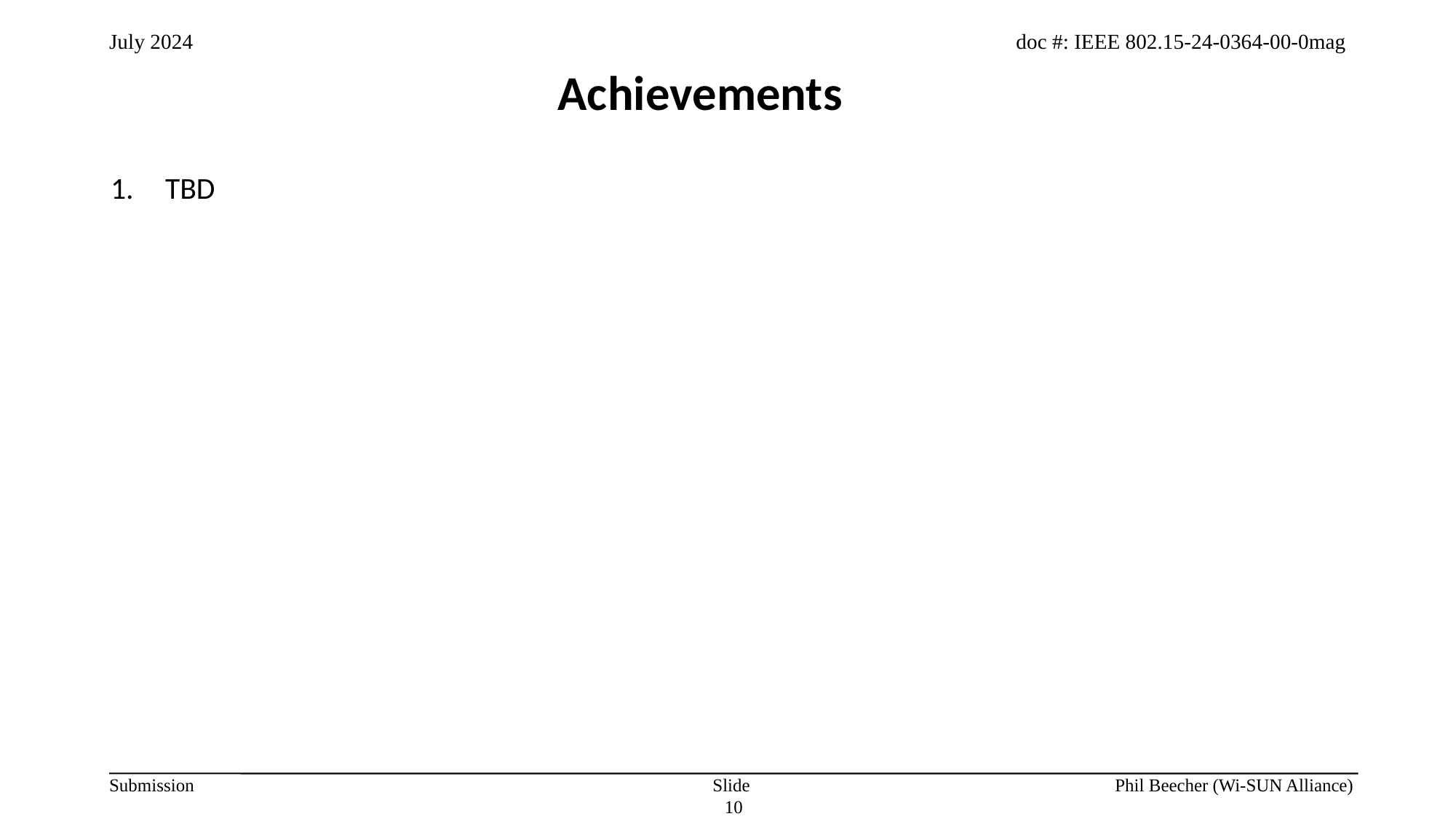

Achievements
TBD

Slide 10
Phil Beecher (Wi-SUN Alliance)